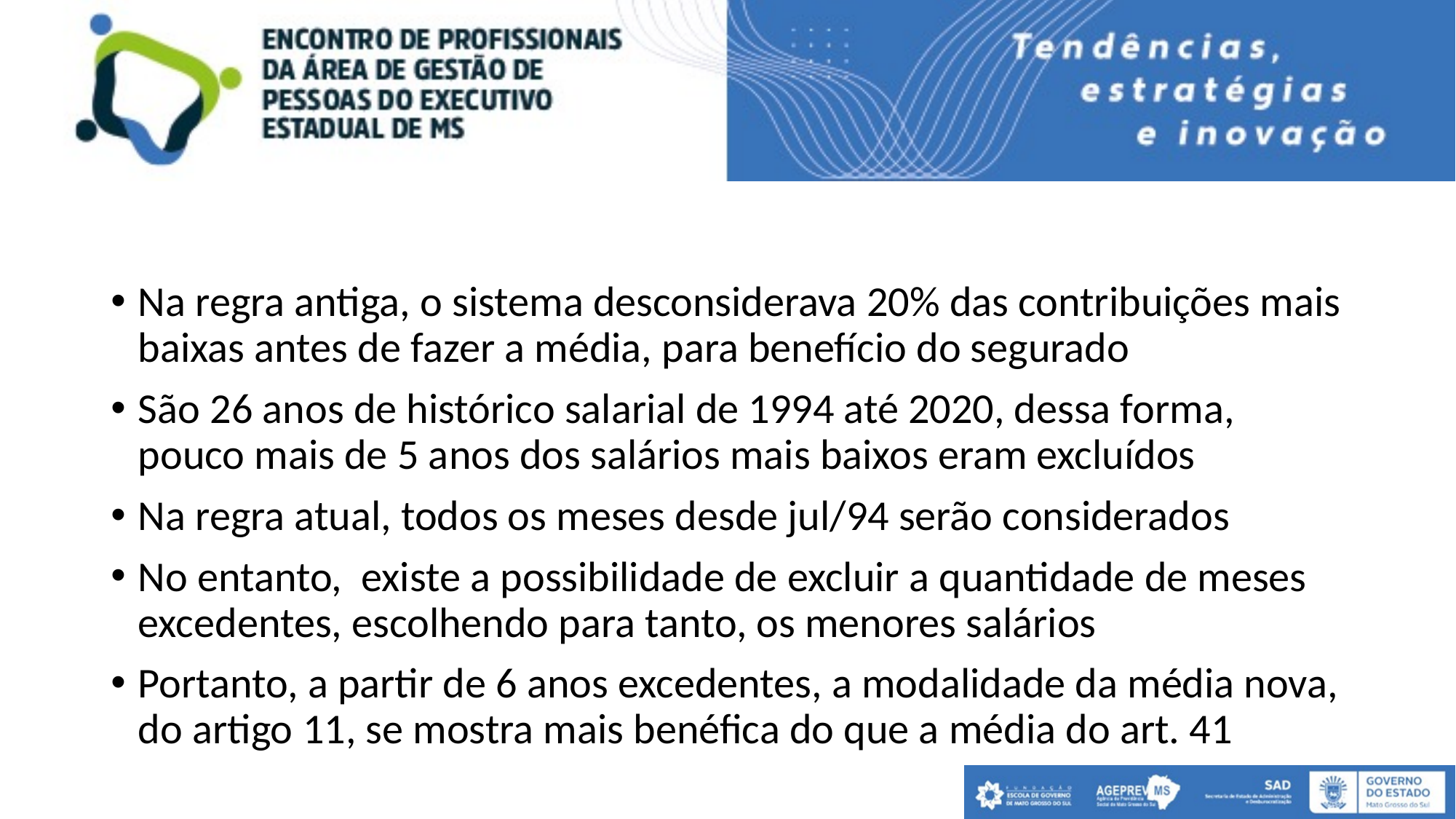

Na regra antiga, o sistema desconsiderava 20% das contribuições mais baixas antes de fazer a média, para benefício do segurado
São 26 anos de histórico salarial de 1994 até 2020, dessa forma, pouco mais de 5 anos dos salários mais baixos eram excluídos
Na regra atual, todos os meses desde jul/94 serão considerados
No entanto,  existe a possibilidade de excluir a quantidade de meses excedentes, escolhendo para tanto, os menores salários
Portanto, a partir de 6 anos excedentes, a modalidade da média nova, do artigo 11, se mostra mais benéfica do que a média do art. 41